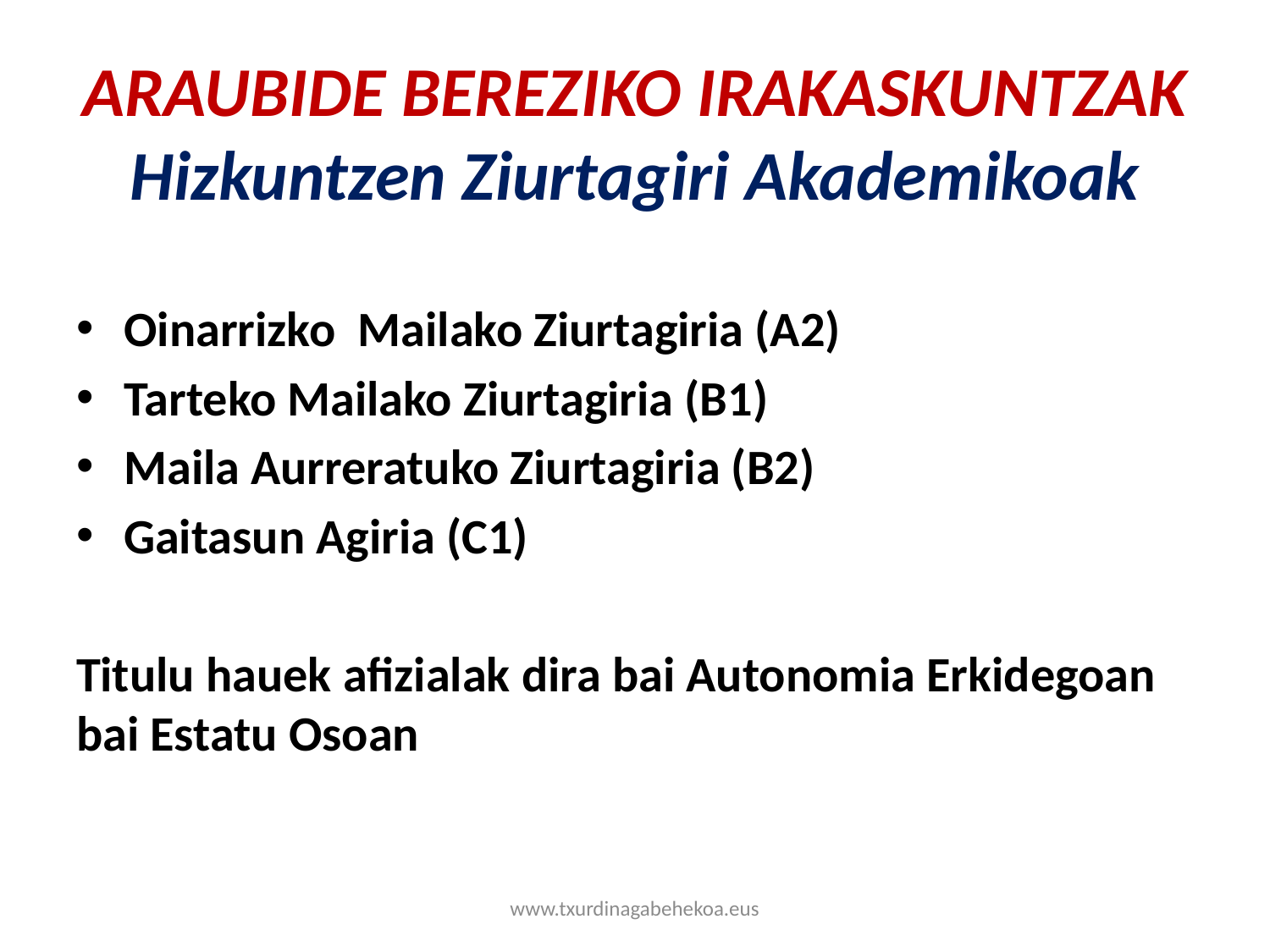

# ARAUBIDE BEREZIKO IRAKASKUNTZAK Hizkuntzen Ziurtagiri Akademikoak

Oinarrizko  Mailako Ziurtagiria (A2)
Tarteko Mailako Ziurtagiria (B1)
Maila Aurreratuko Ziurtagiria (B2)
Gaitasun Agiria (C1)

Titulu hauek afizialak dira bai Autonomia Erkidegoan bai Estatu Osoan
www.txurdinagabehekoa.eus